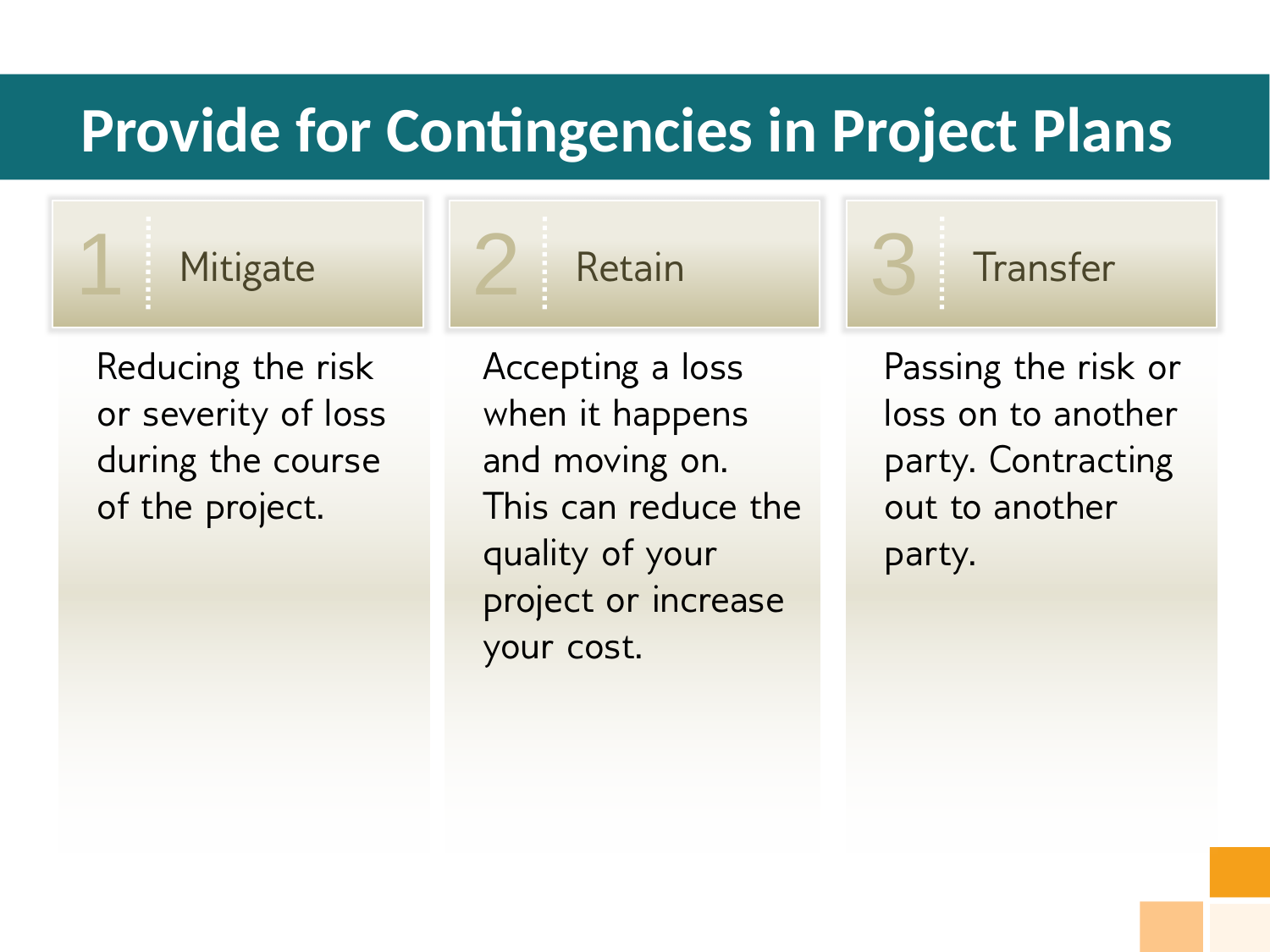

# Provide for Contingencies in Project Plans
Mitigate
1
Retain
2
Transfer
3
Reducing the risk or severity of loss during the course of the project.
Accepting a loss when it happens and moving on. This can reduce the quality of your project or increase your cost.

Passing the risk or loss on to another party. Contracting out to another party.